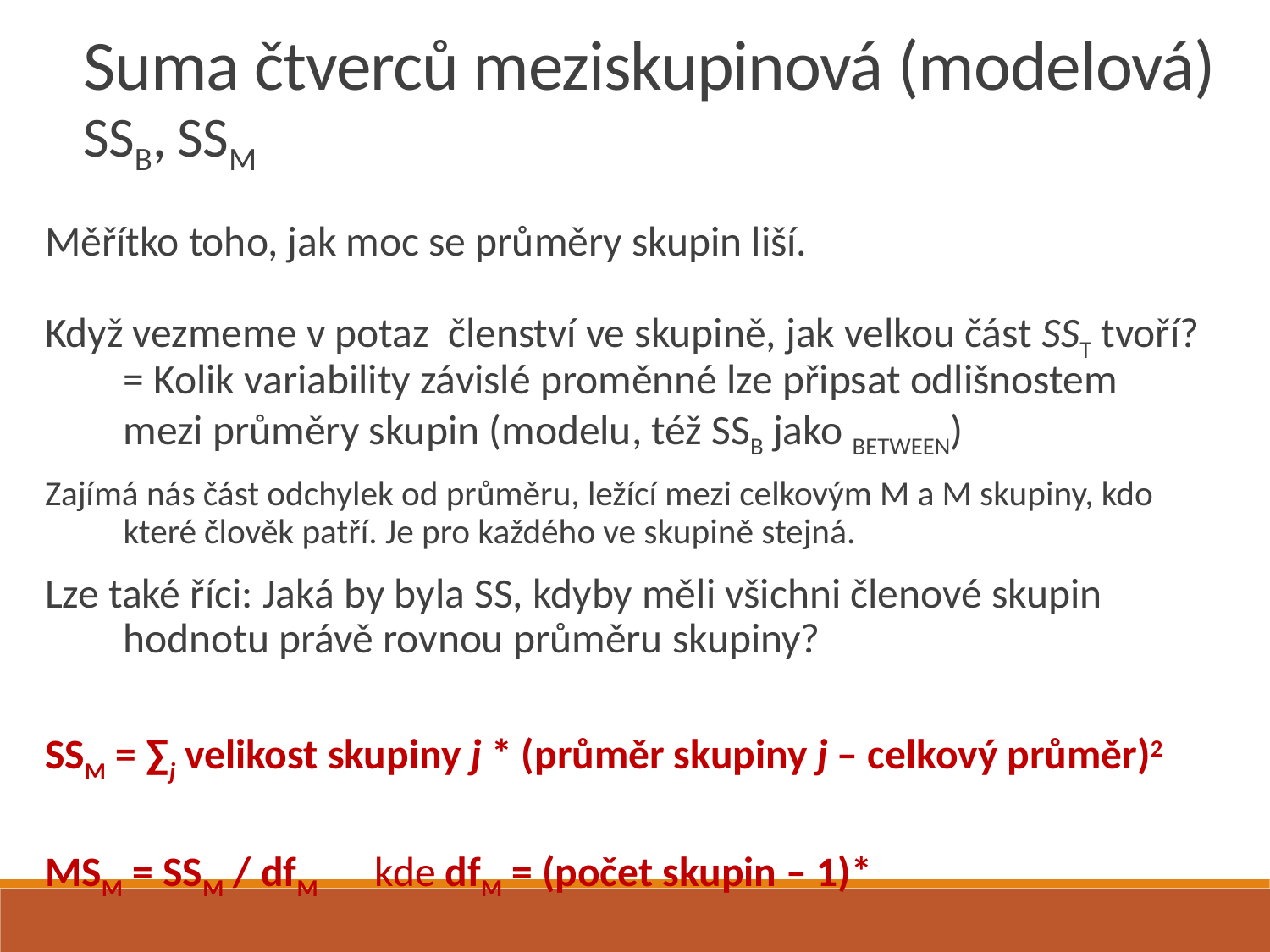

Suma čtverců meziskupinová (modelová)
SSB, SSM
Měřítko toho, jak moc se průměry skupin liší.
Když vezmeme v potaz  členství ve skupině, jak velkou část SST tvoří? = Kolik variability závislé proměnné lze připsat odlišnostem mezi průměry skupin (modelu, též SSB jako BETWEEN)
Zajímá nás část odchylek od průměru, ležící mezi celkovým M a M skupiny, kdo které člověk patří. Je pro každého ve skupině stejná.
Lze také říci: Jaká by byla SS, kdyby měli všichni členové skupin hodnotu právě rovnou průměru skupiny?
SSM = ∑j velikost skupiny j * (průměr skupiny j – celkový průměr)2
MSM = SSM / dfM 	kde dfM = (počet skupin – 1)*